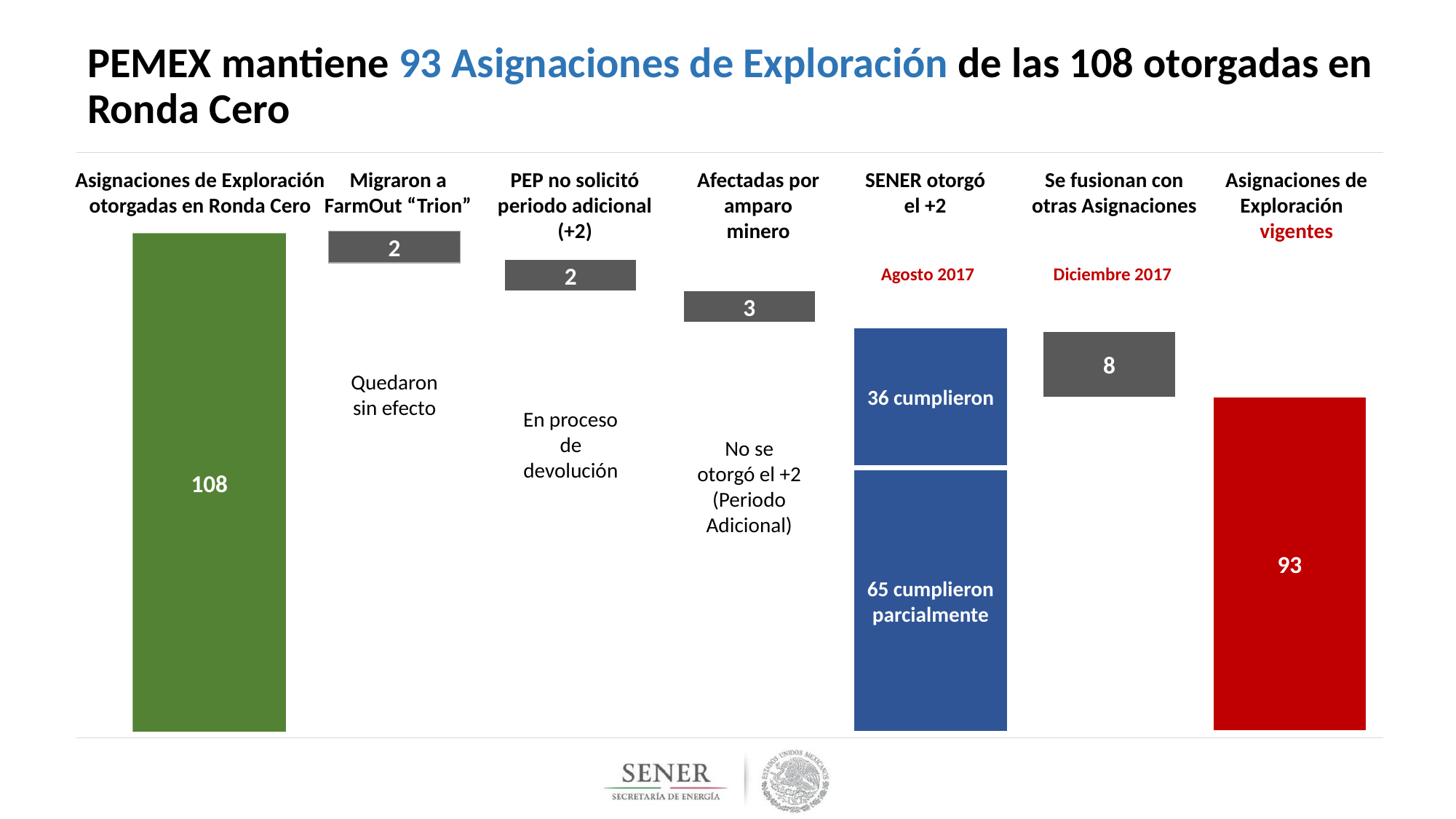

# PEMEX mantiene 93 Asignaciones de Exploración de las 108 otorgadas en Ronda Cero
Asignaciones de Exploración otorgadas en Ronda Cero
Migraron a FarmOut “Trion”
PEP no solicitó periodo adicional (+2)
Afectadas por amparo minero
SENER otorgó el +2
Se fusionan con otras Asignaciones
Asignaciones de Exploración   vigentes
2
108
Agosto 2017
Diciembre 2017
2
3
36 cumplieron
8
Quedaron sin efecto
93
En proceso de devolución
No se otorgó el +2 (Periodo Adicional)
65 cumplieron parcialmente